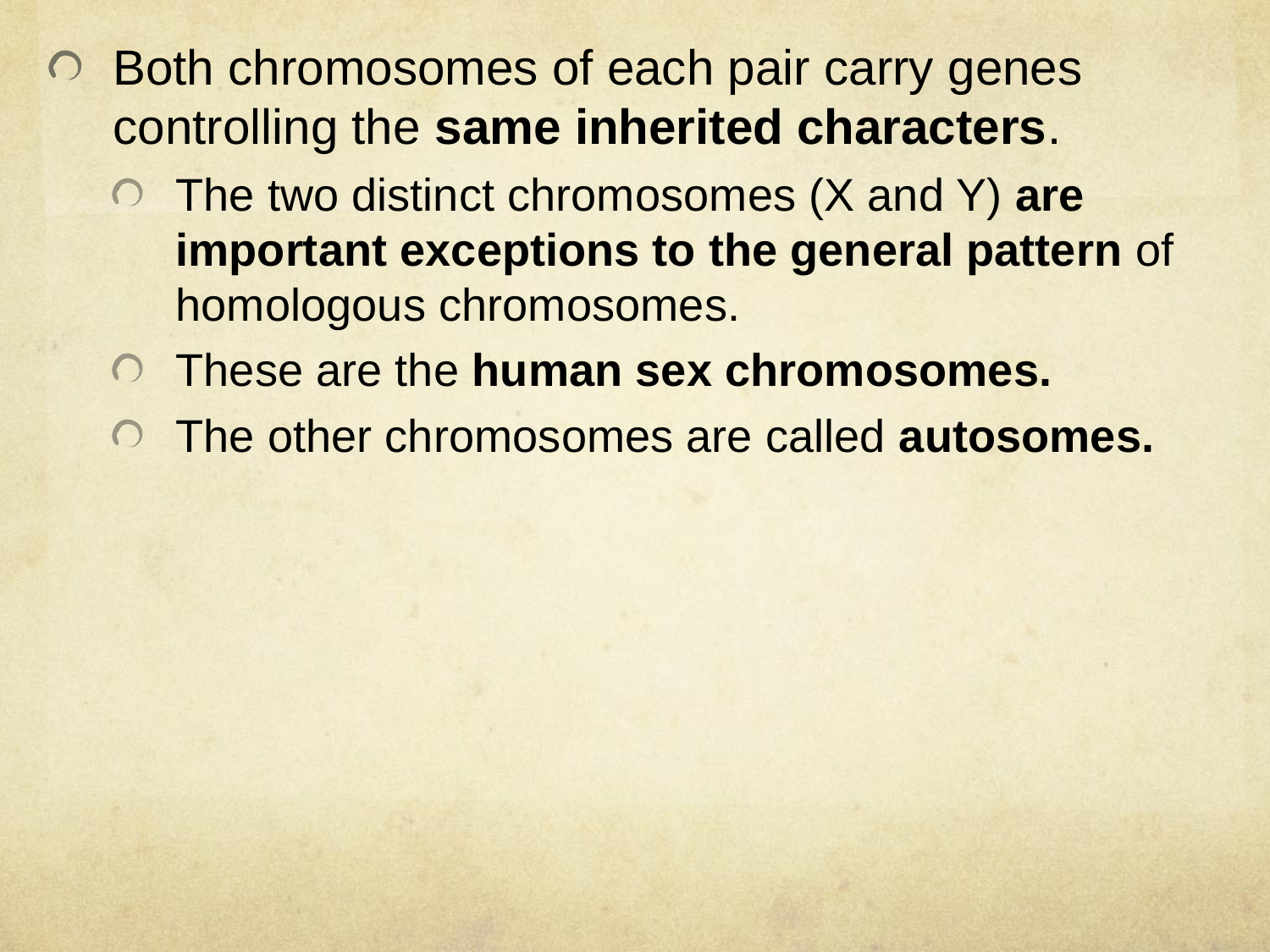

Both chromosomes of each pair carry genes controlling the same inherited characters.
The two distinct chromosomes (X and Y) are important exceptions to the general pattern of homologous chromosomes.
These are the human sex chromosomes.
The other chromosomes are called autosomes.